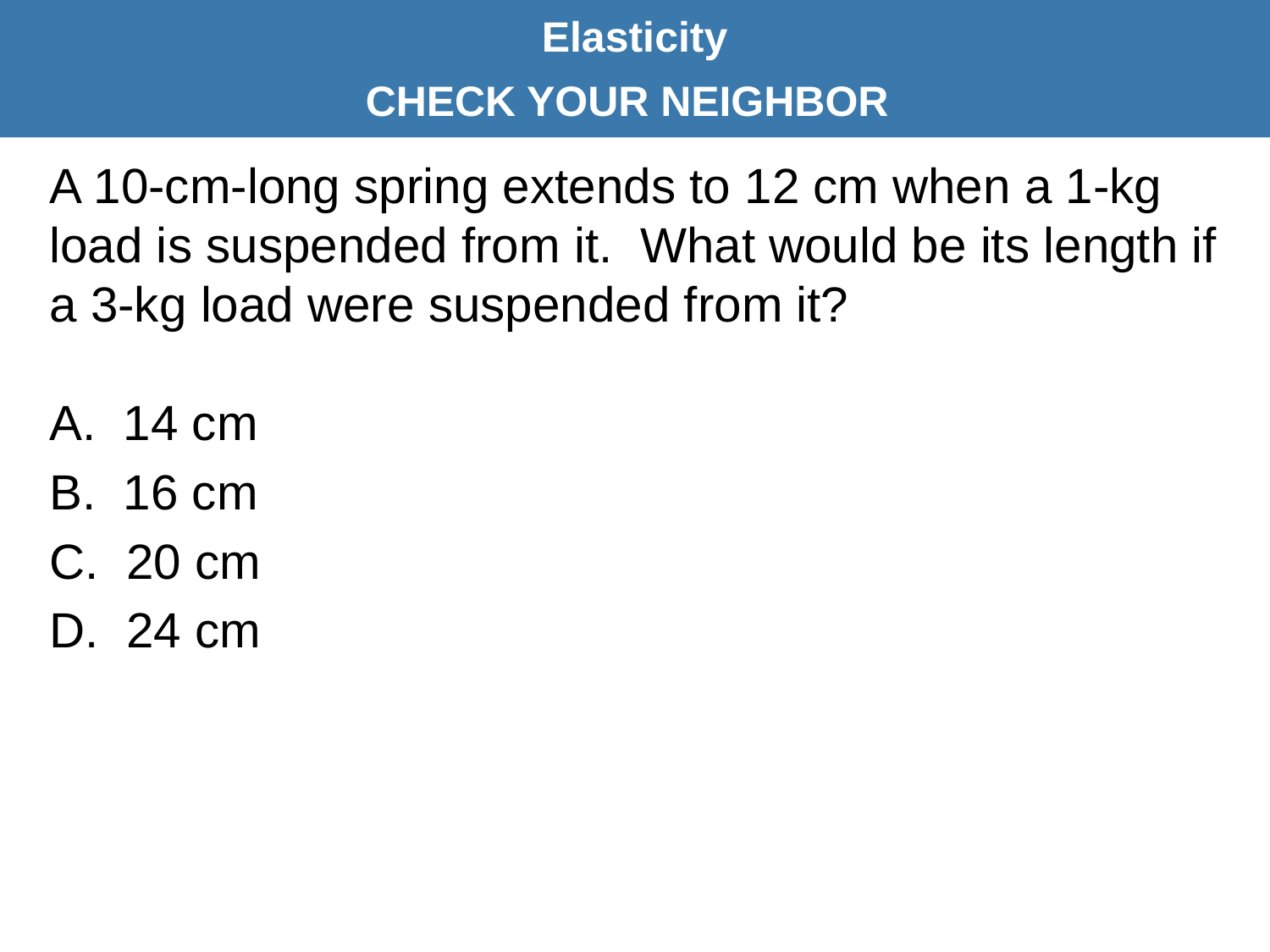

Elasticity
CHECK YOUR NEIGHBOR
A 10-cm-long spring extends to 12 cm when a 1-kg load is suspended from it.  What would be its length if a 3-kg load were suspended from it?
  14 cm
  16 cm
  20 cm
  24 cm